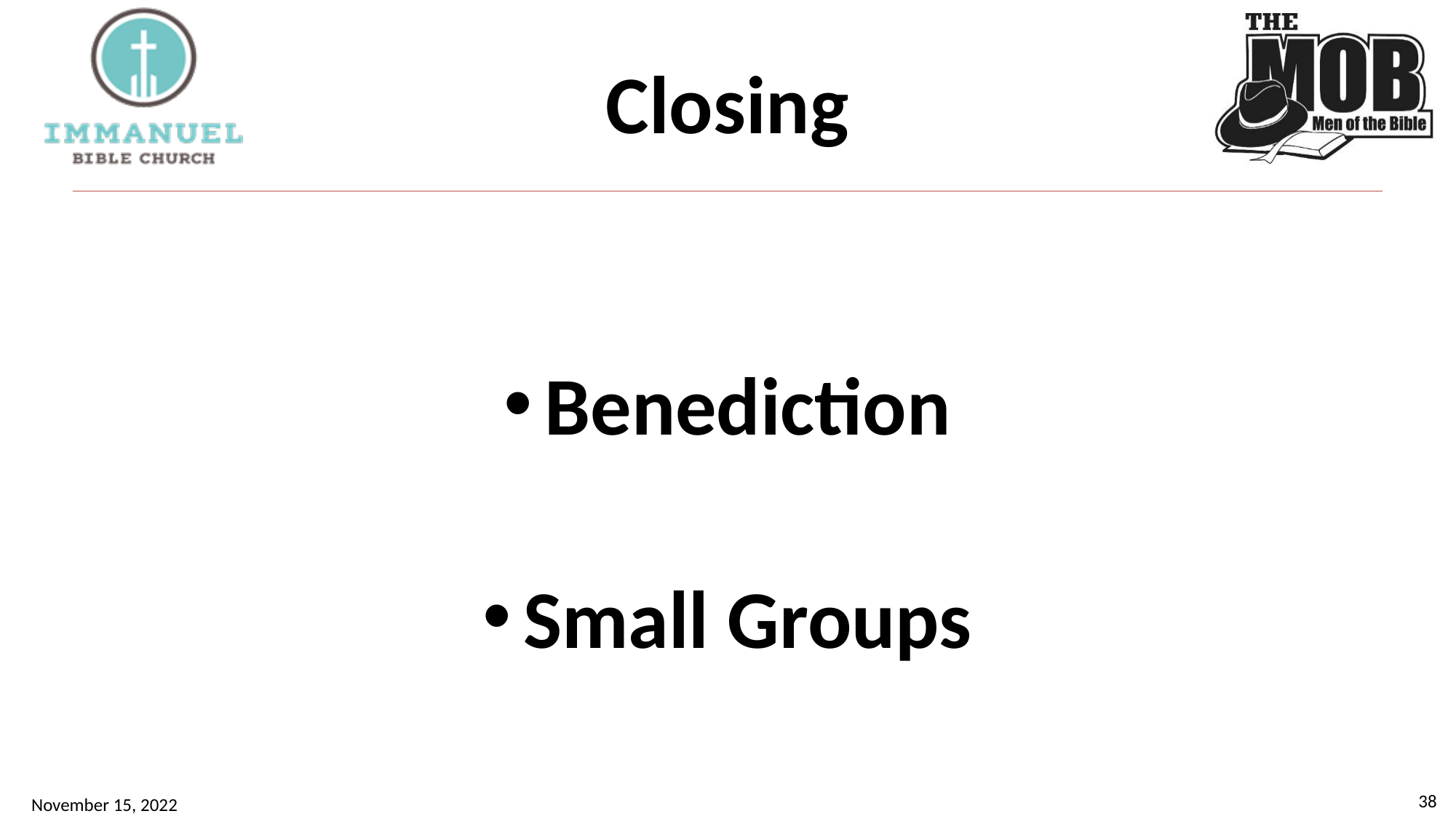

# Closing
Benediction
Small Groups
38
November 15, 2022